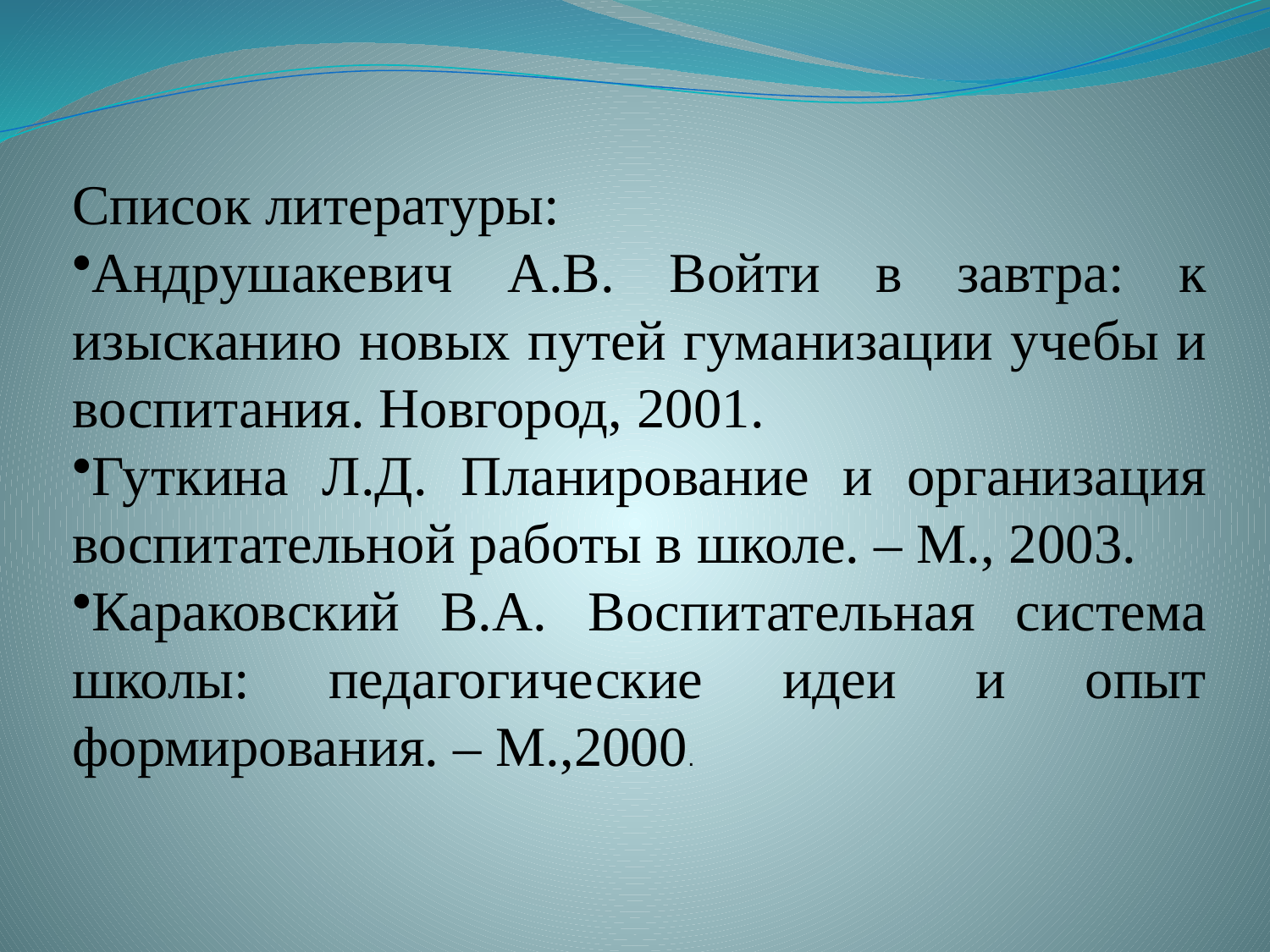

Список литературы:
Андрушакевич А.В. Войти в завтра: к изысканию новых путей гуманизации учебы и воспитания. Новгород, 2001.
Гуткина Л.Д. Планирование и организация воспитательной работы в школе. – М., 2003.
Караковский В.А. Воспитательная система школы: педагогические идеи и опыт формирования. – М.,2000.